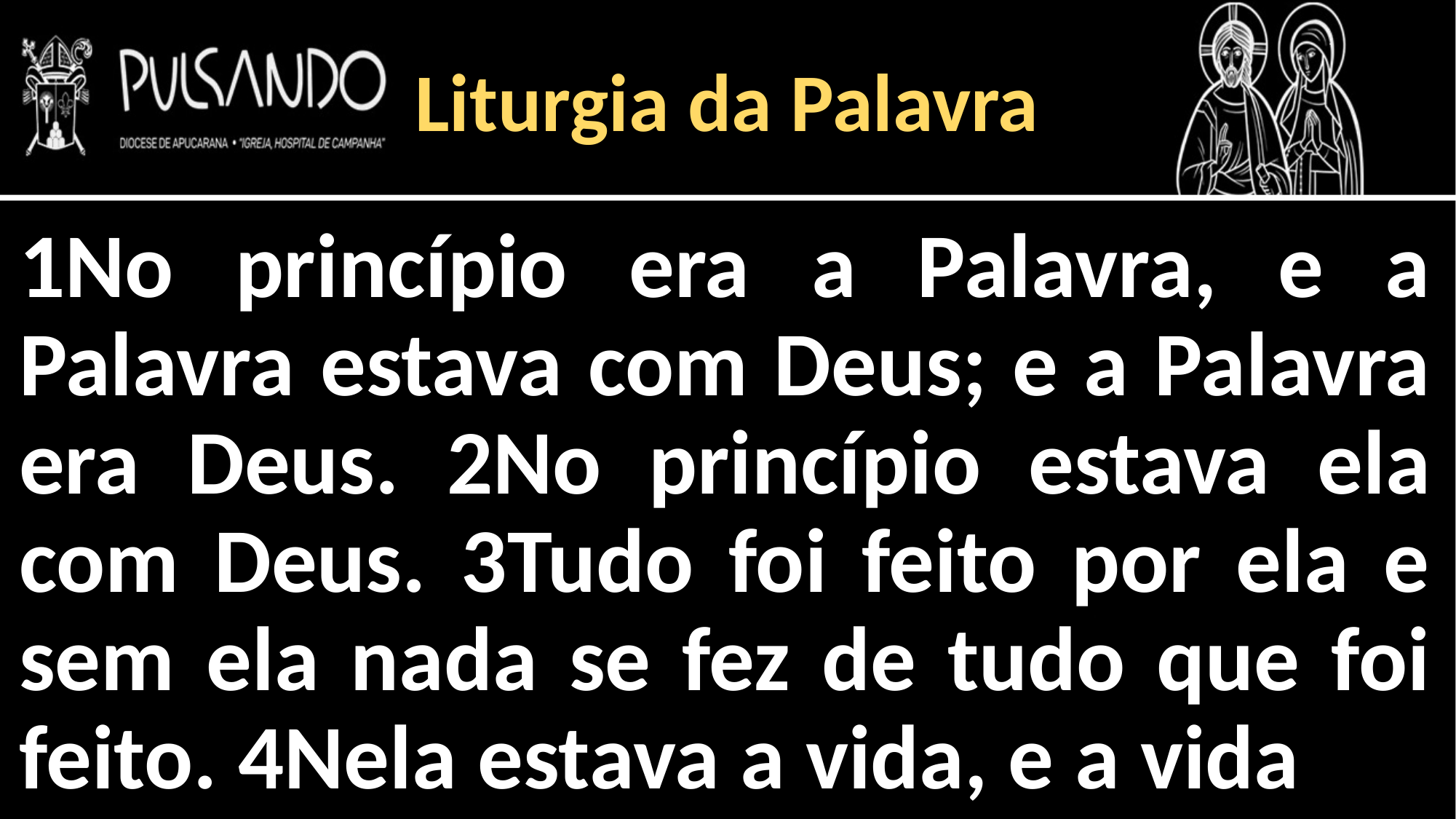

Liturgia da Palavra
1No princípio era a Palavra, e a Palavra estava com Deus; e a Palavra era Deus. 2No princípio estava ela com Deus. 3Tudo foi feito por ela e sem ela nada se fez de tudo que foi feito. 4Nela estava a vida, e a vida